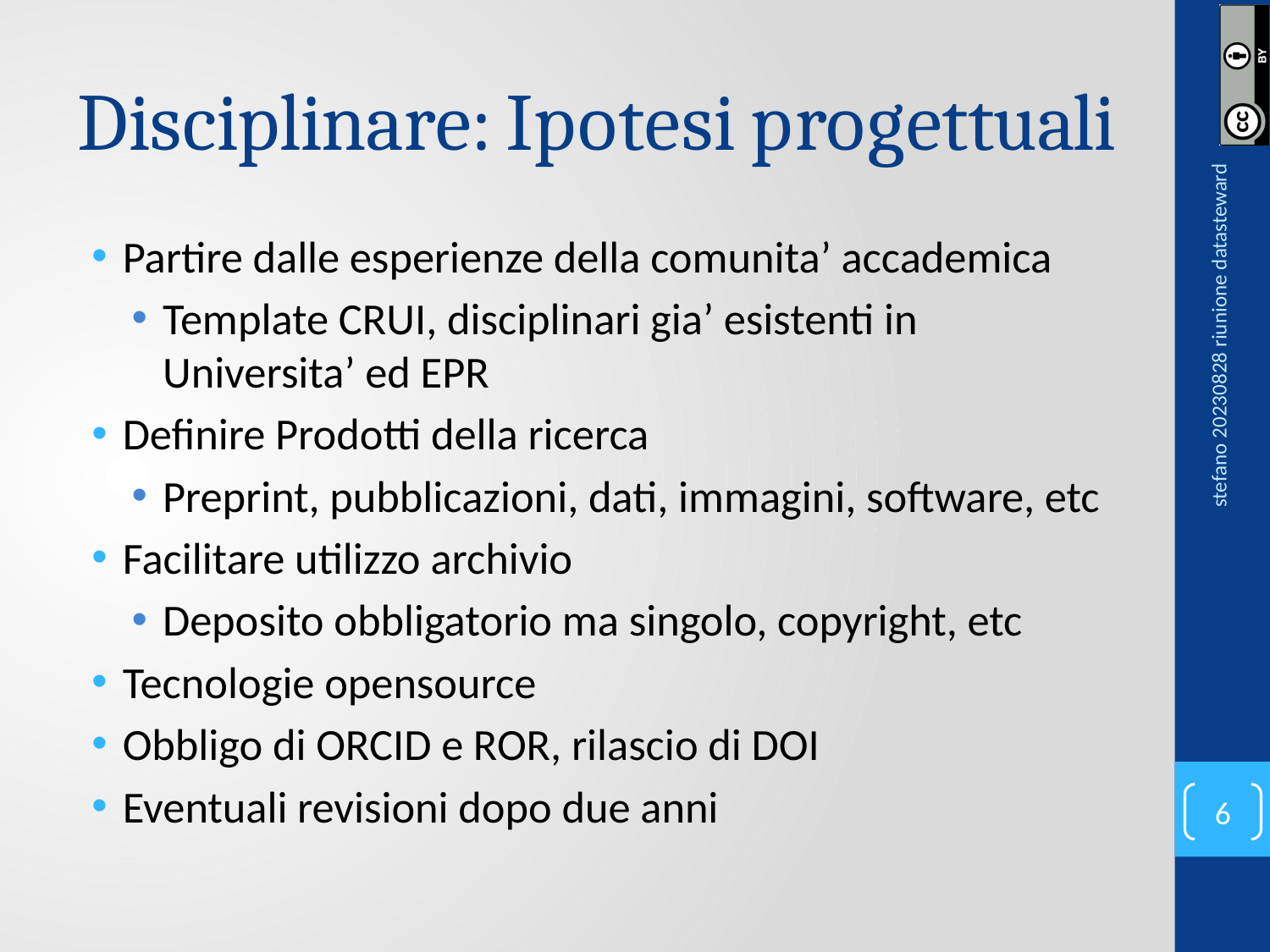

# Disciplinare: Ipotesi progettuali
Partire dalle esperienze della comunita’ accademica
Template CRUI, disciplinari gia’ esistenti in Universita’ ed EPR
Definire Prodotti della ricerca
Preprint, pubblicazioni, dati, immagini, software, etc
Facilitare utilizzo archivio
Deposito obbligatorio ma singolo, copyright, etc
Tecnologie opensource
Obbligo di ORCID e ROR, rilascio di DOI
Eventuali revisioni dopo due anni

stefano 20230828 riunione datasteward
6